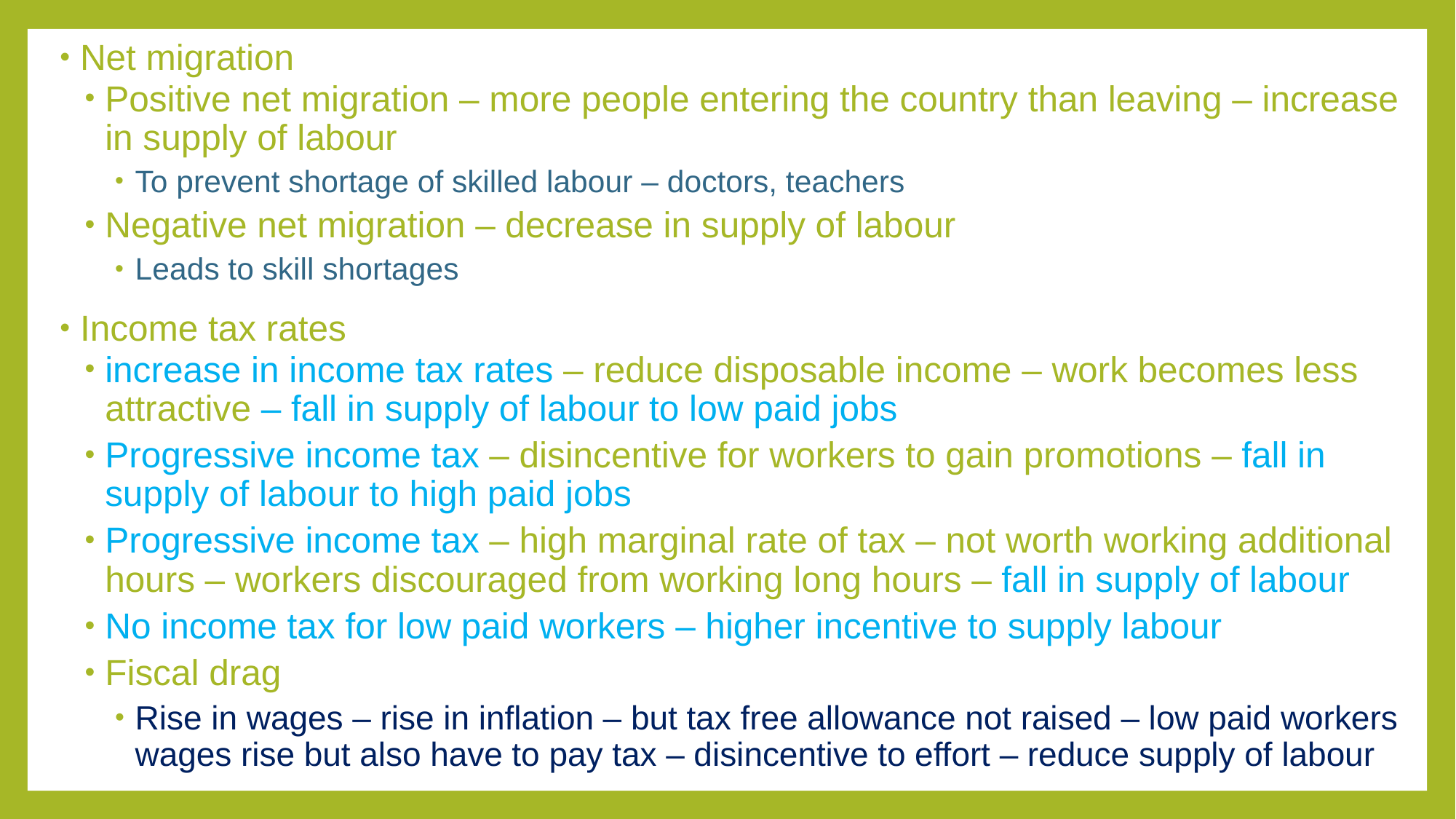

Net migration
Positive net migration – more people entering the country than leaving – increase in supply of labour
To prevent shortage of skilled labour – doctors, teachers
Negative net migration – decrease in supply of labour
Leads to skill shortages
Income tax rates
increase in income tax rates – reduce disposable income – work becomes less attractive – fall in supply of labour to low paid jobs
Progressive income tax – disincentive for workers to gain promotions – fall in supply of labour to high paid jobs
Progressive income tax – high marginal rate of tax – not worth working additional hours – workers discouraged from working long hours – fall in supply of labour
No income tax for low paid workers – higher incentive to supply labour
Fiscal drag
Rise in wages – rise in inflation – but tax free allowance not raised – low paid workers wages rise but also have to pay tax – disincentive to effort – reduce supply of labour